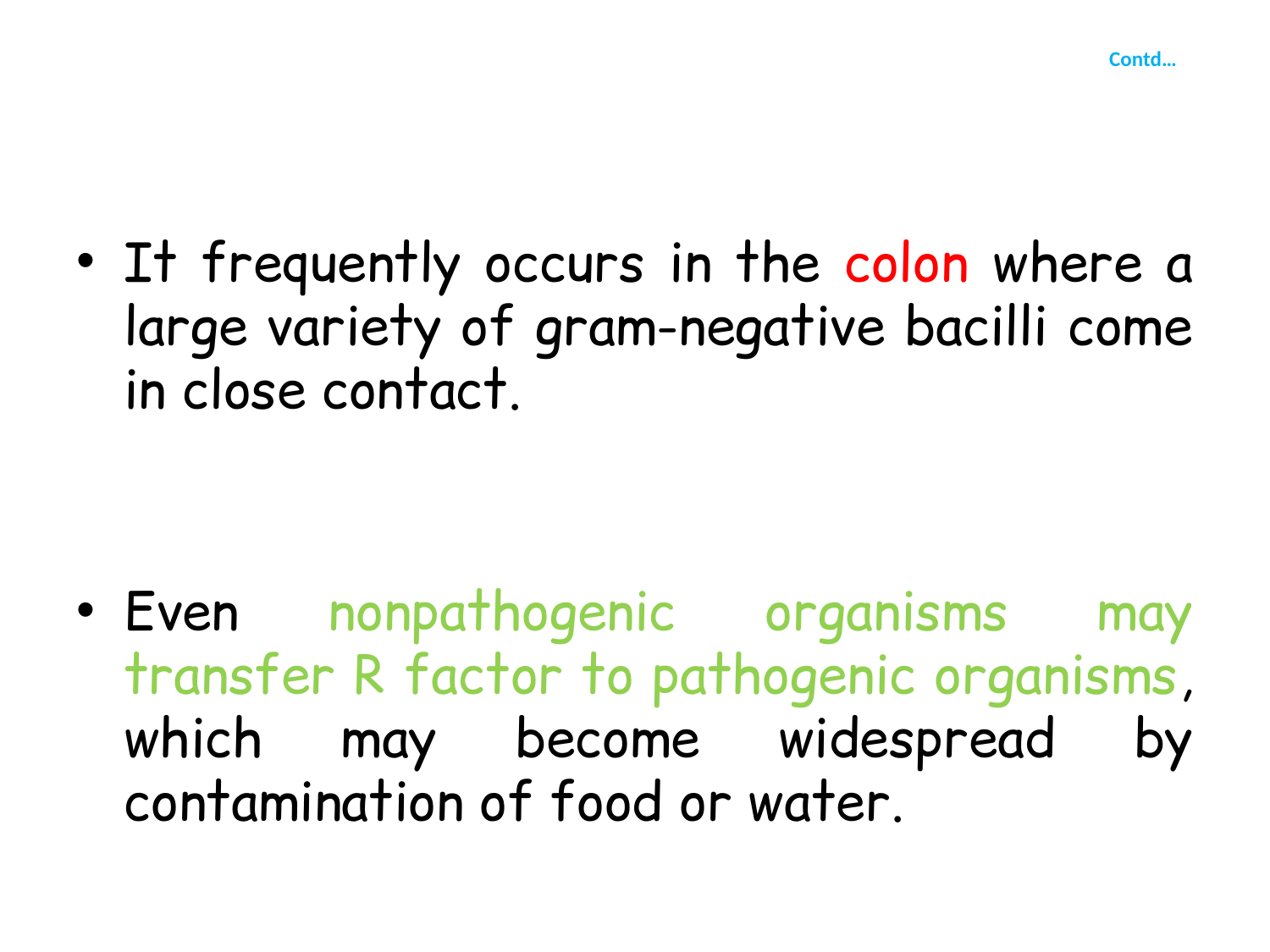

# Contd…
It frequently occurs in the colon where a large variety of gram-negative bacilli come in close contact.

Even nonpathogenic organisms may transfer R factor to pathogenic organisms, which may become widespread by contamination of food or water.